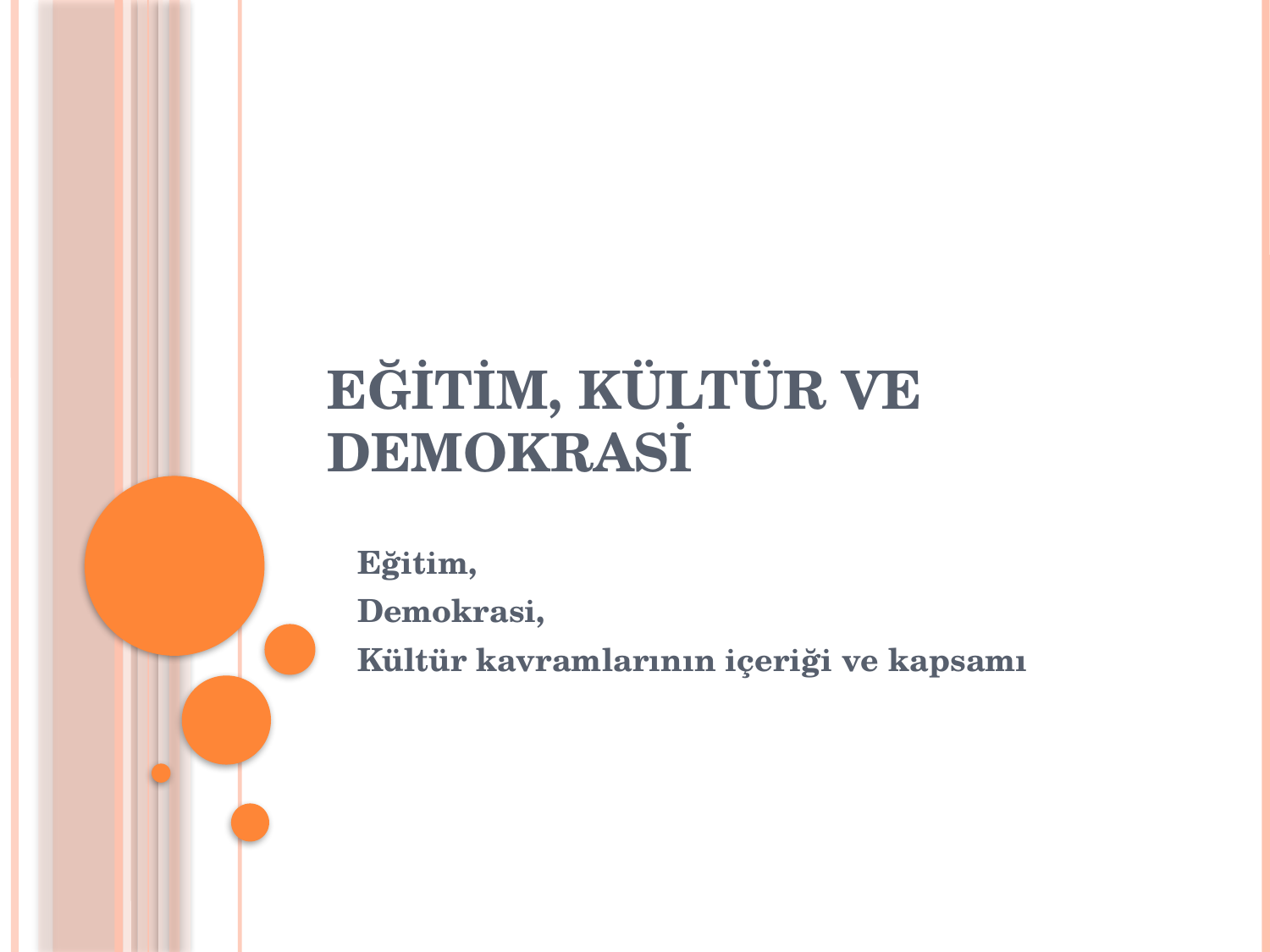

# EĞİTİM, KÜLTÜR ve DEMOKRASİ
Eğitim,
Demokrasi,
Kültür kavramlarının içeriği ve kapsamı